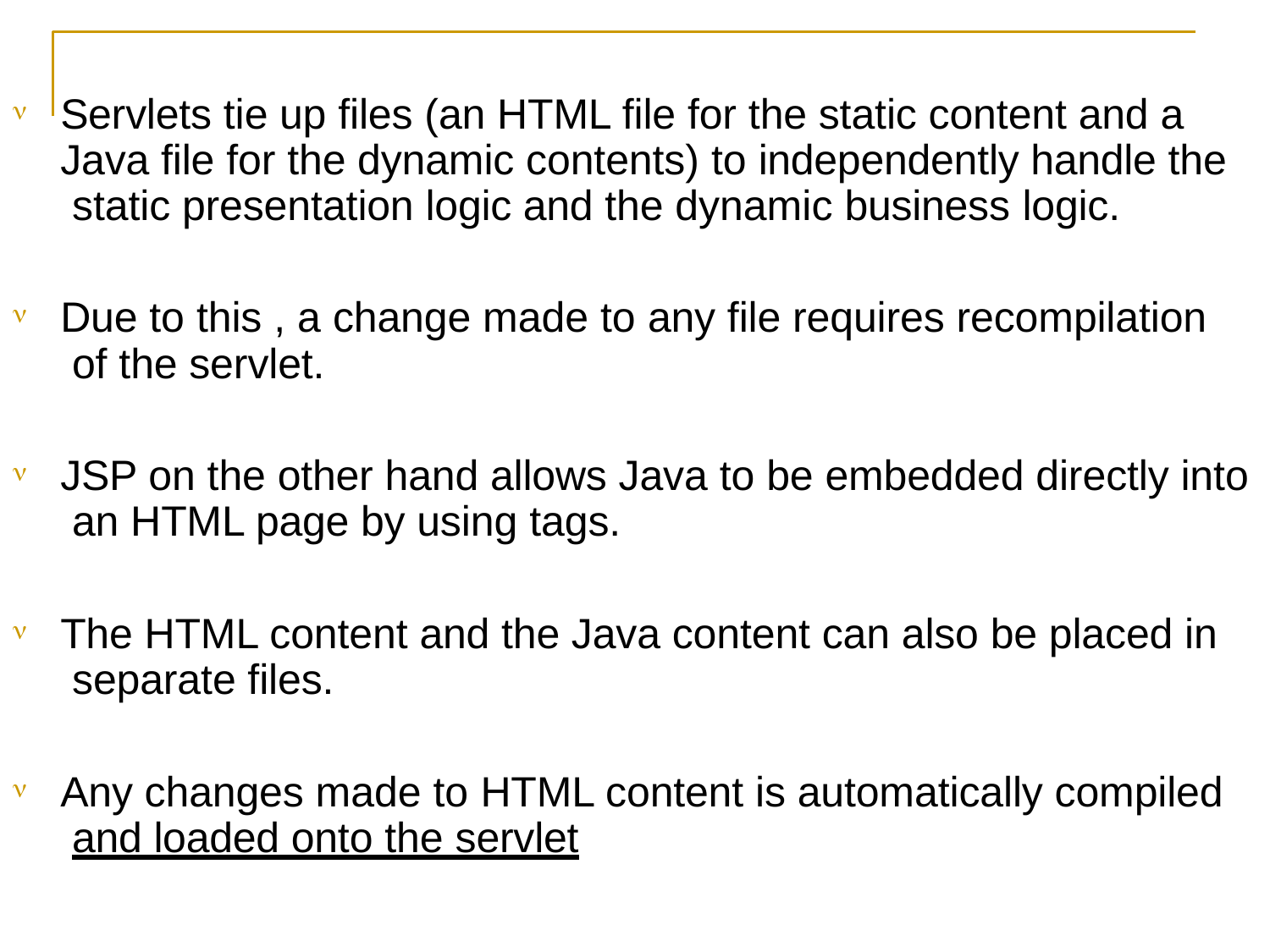

# Servlets tie up files (an HTML file for the static content and a  Java file for the dynamic contents) to independently handle the  static presentation logic and the dynamic business logic.
ν
Due to this , a change made to any file requires recompilation  of the servlet.
ν
JSP on the other hand allows Java to be embedded directly into  an HTML page by using tags.
ν
The HTML content and the Java content can also be placed in  separate files.
ν
Any changes made to HTML content is automatically compiled  and loaded onto the servlet
ν